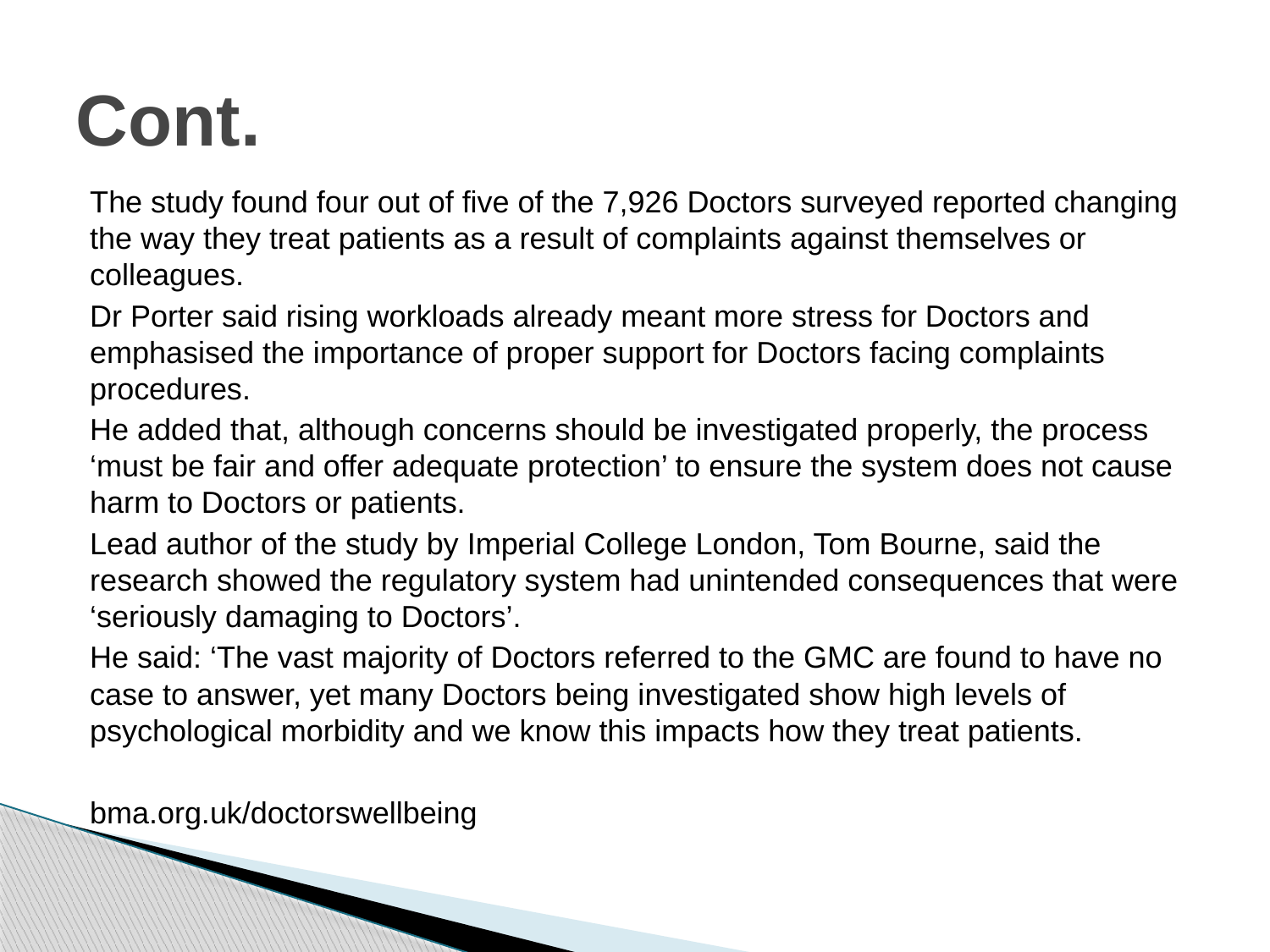

# Cont.
The study found four out of five of the 7,926 Doctors surveyed reported changing the way they treat patients as a result of complaints against themselves or colleagues.
Dr Porter said rising workloads already meant more stress for Doctors and emphasised the importance of proper support for Doctors facing complaints procedures.
He added that, although concerns should be investigated properly, the process ‘must be fair and offer adequate protection’ to ensure the system does not cause harm to Doctors or patients.
Lead author of the study by Imperial College London, Tom Bourne, said the research showed the regulatory system had unintended consequences that were ‘seriously damaging to Doctors’.
He said: ‘The vast majority of Doctors referred to the GMC are found to have no case to answer, yet many Doctors being investigated show high levels of psychological morbidity and we know this impacts how they treat patients.

bma.org.uk/doctorswellbeing